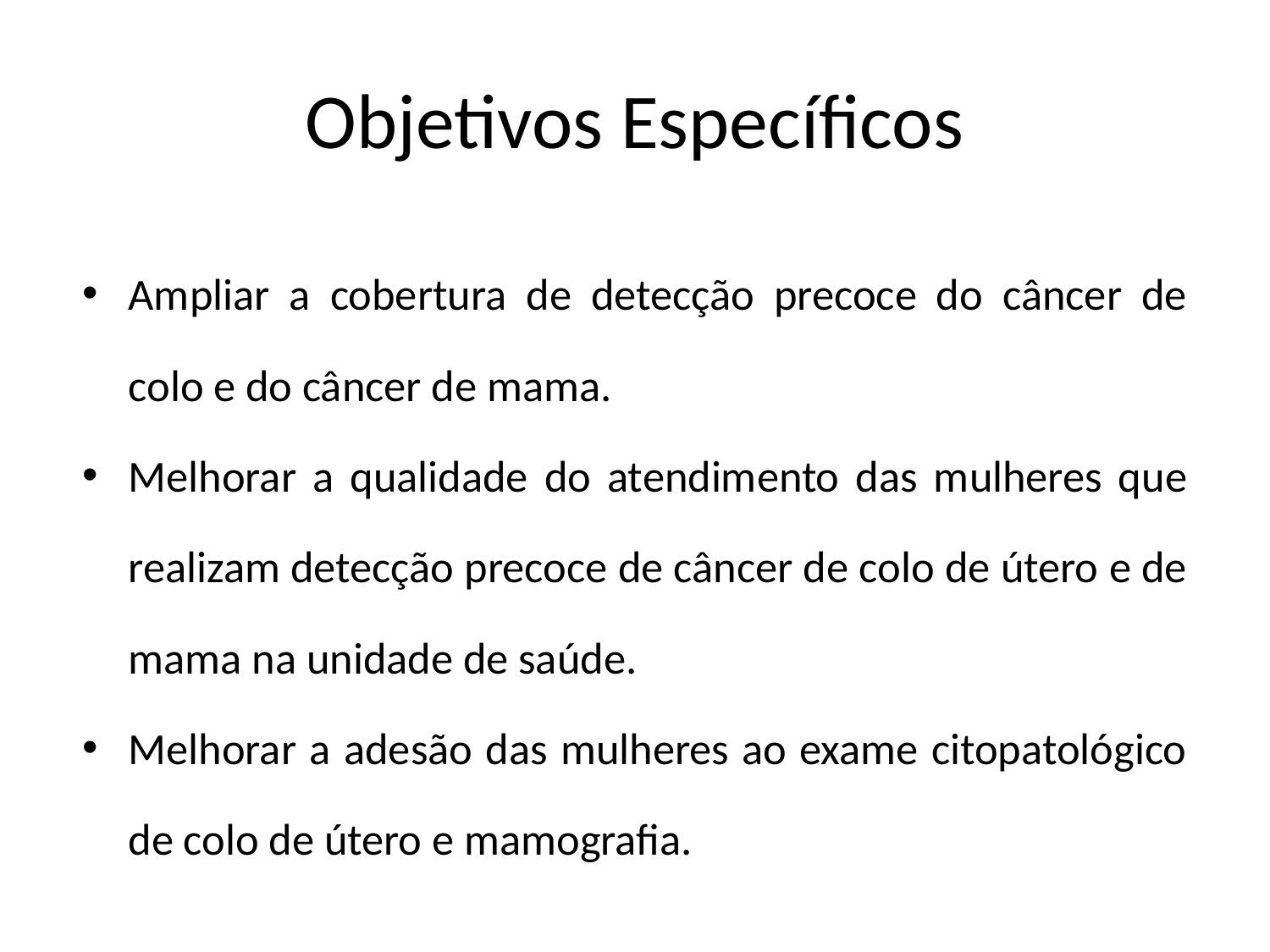

# Objetivos Específicos
Ampliar a cobertura de detecção precoce do câncer de colo e do câncer de mama.
Melhorar a qualidade do atendimento das mulheres que realizam detecção precoce de câncer de colo de útero e de mama na unidade de saúde.
Melhorar a adesão das mulheres ao exame citopatológico de colo de útero e mamografia.